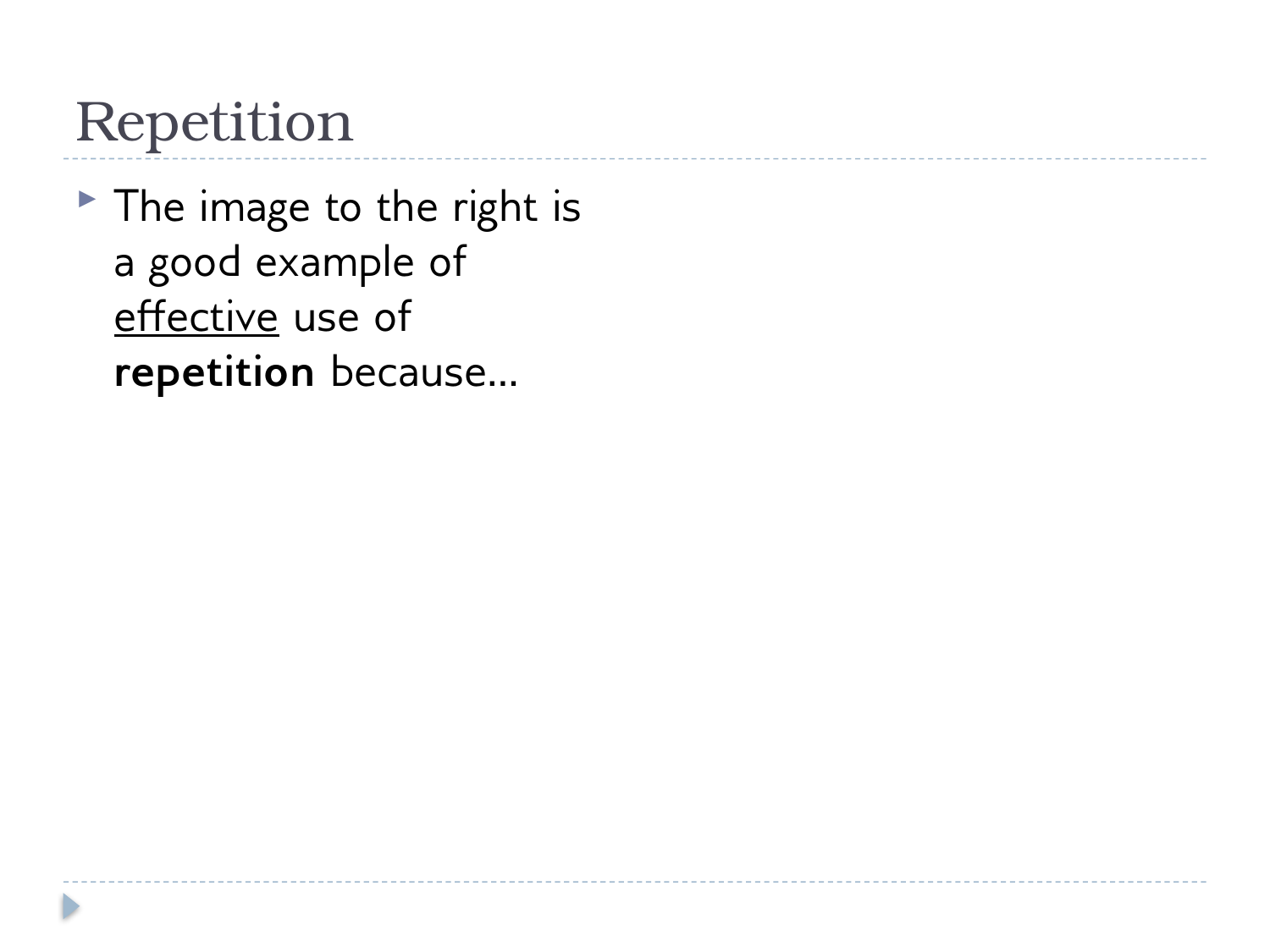

# Repetition

The image to the right is a good example of effective use of repetition because…